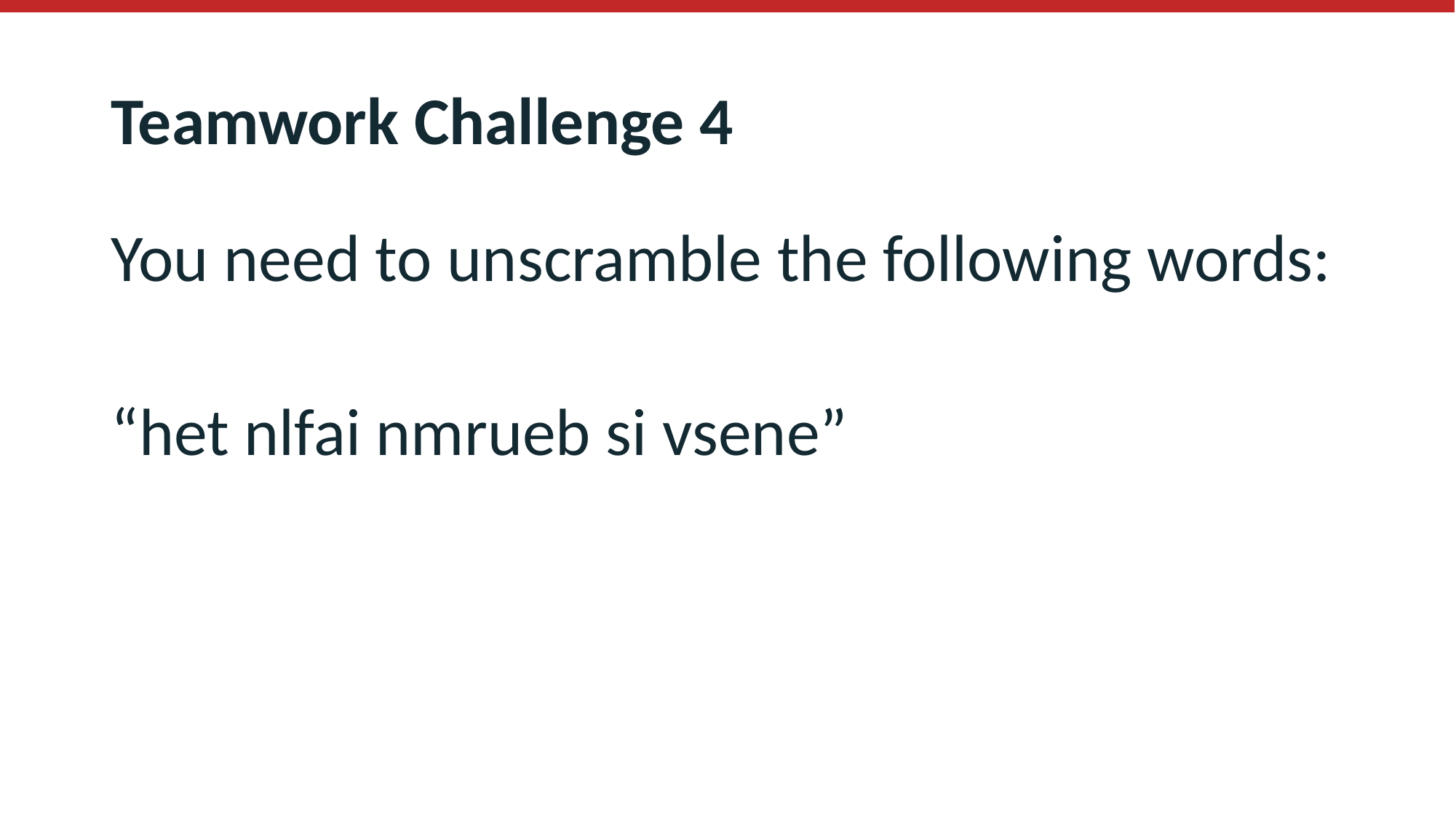

# Teamwork Challenge 4
You need to unscramble the following words:

“het nlfai nmrueb si vsene”